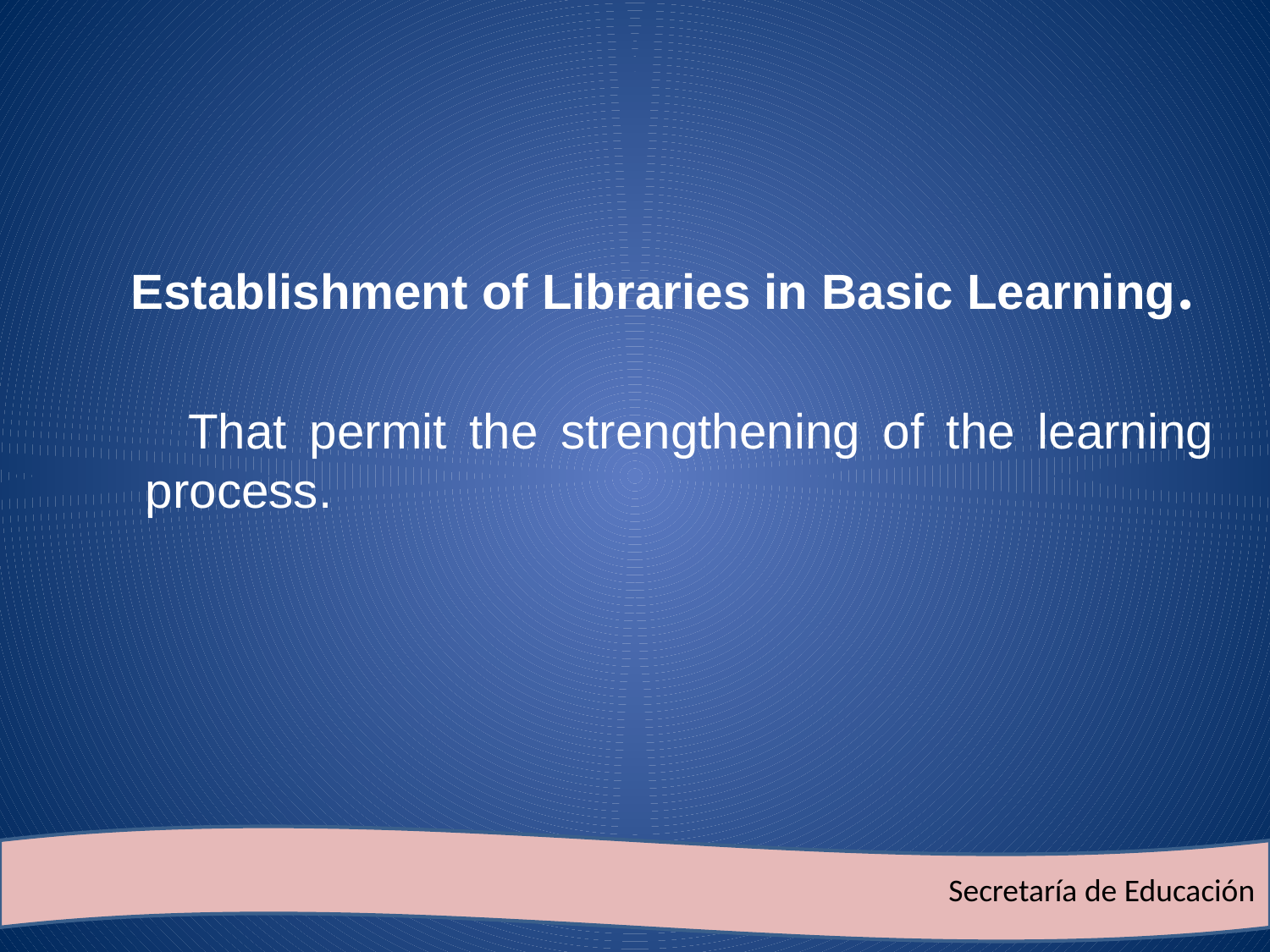

Establishment of Libraries in Basic Learning.

    That permit the strengthening of the learning process.

Secretaría de Educación